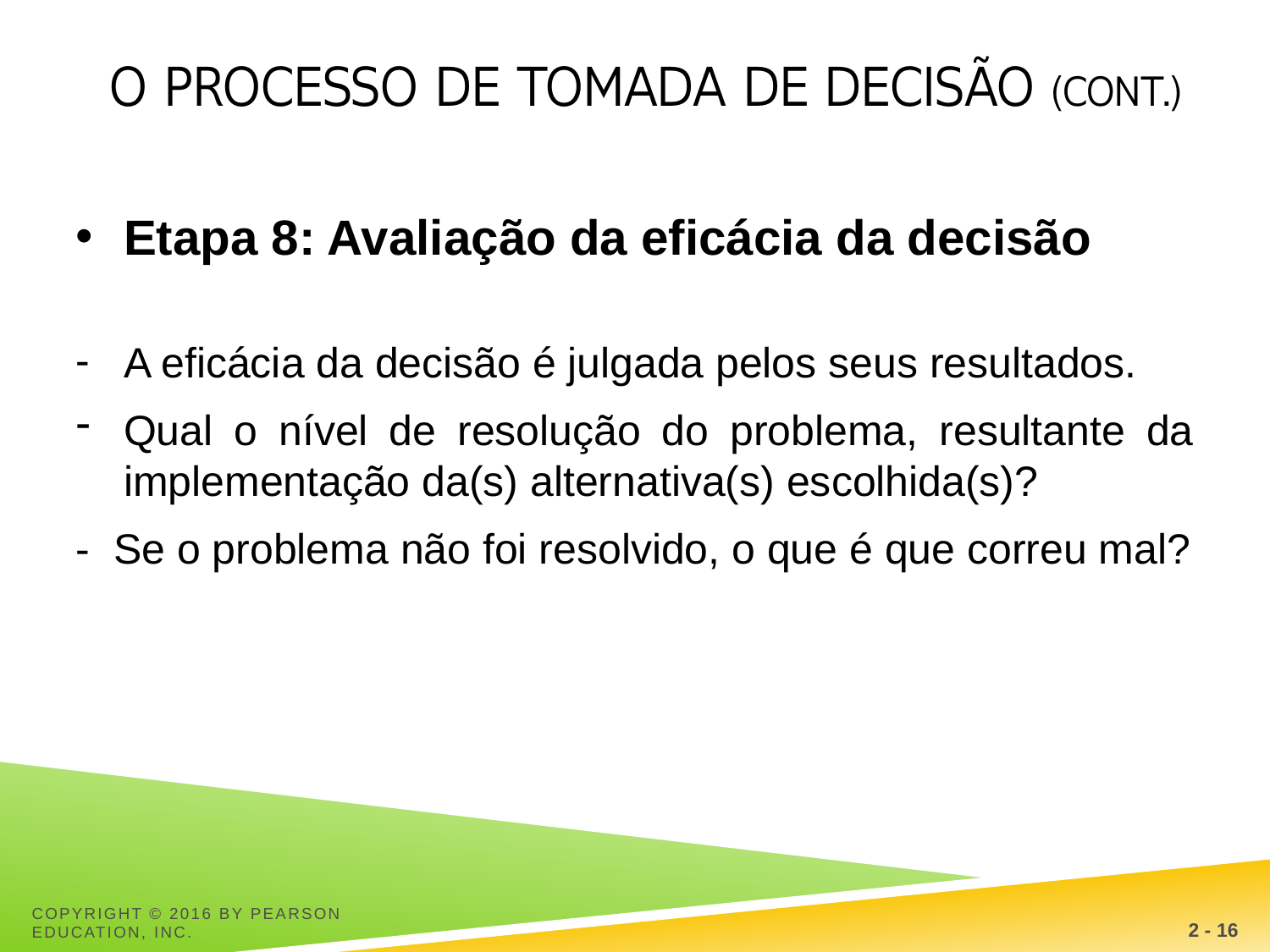

O processo de tomada de decisão (cont.)
Etapa 8: Avaliação da eficácia da decisão

A eficácia da decisão é julgada pelos seus resultados.

Qual o nível de resolução do problema, resultante da implementação da(s) alternativa(s) escolhida(s)?

-  Se o problema não foi resolvido, o que é que correu mal?

2 - 16
Copyright © 2016 by Pearson Education, Inc.